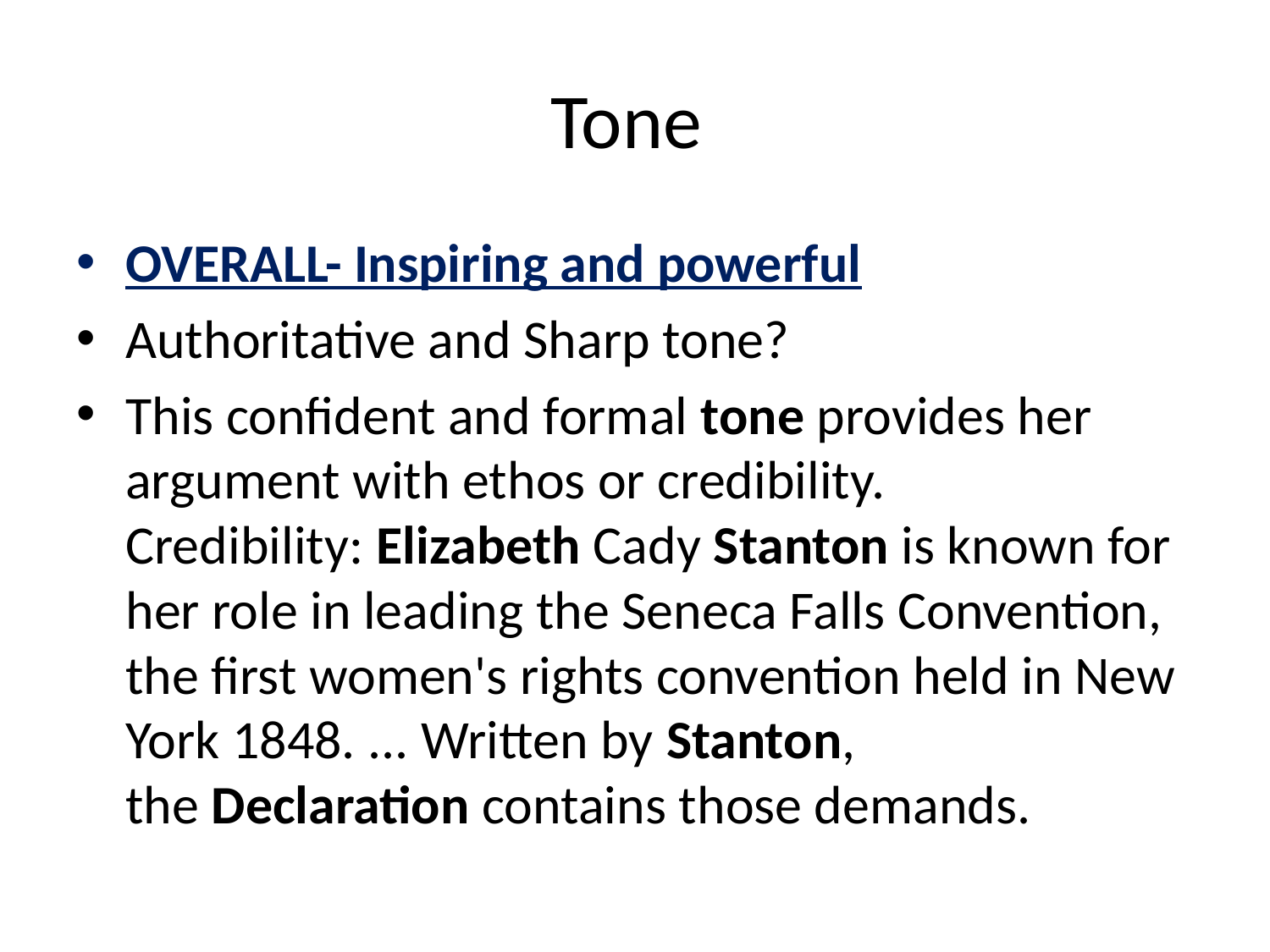

# Tone
OVERALL- Inspiring and powerful
Authoritative and Sharp tone?
This confident and formal tone provides her argument with ethos or credibility. Credibility: Elizabeth Cady Stanton is known for her role in leading the Seneca Falls Convention, the first women's rights convention held in New York 1848. ... Written by Stanton, the Declaration contains those demands.